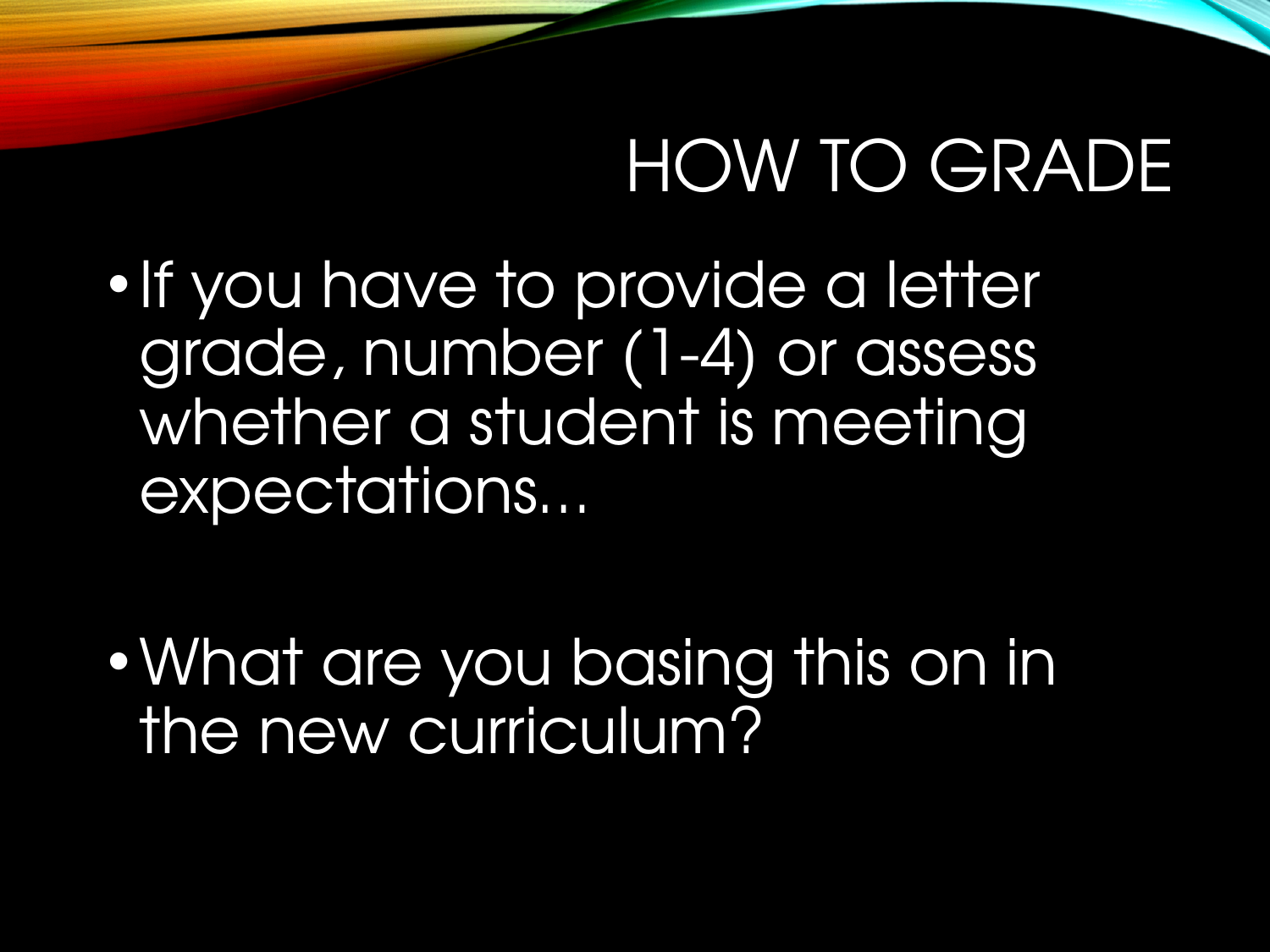

# How to grade
If you have to provide a letter grade, number (1-4) or assess whether a student is meeting expectations…

What are you basing this on in the new curriculum?